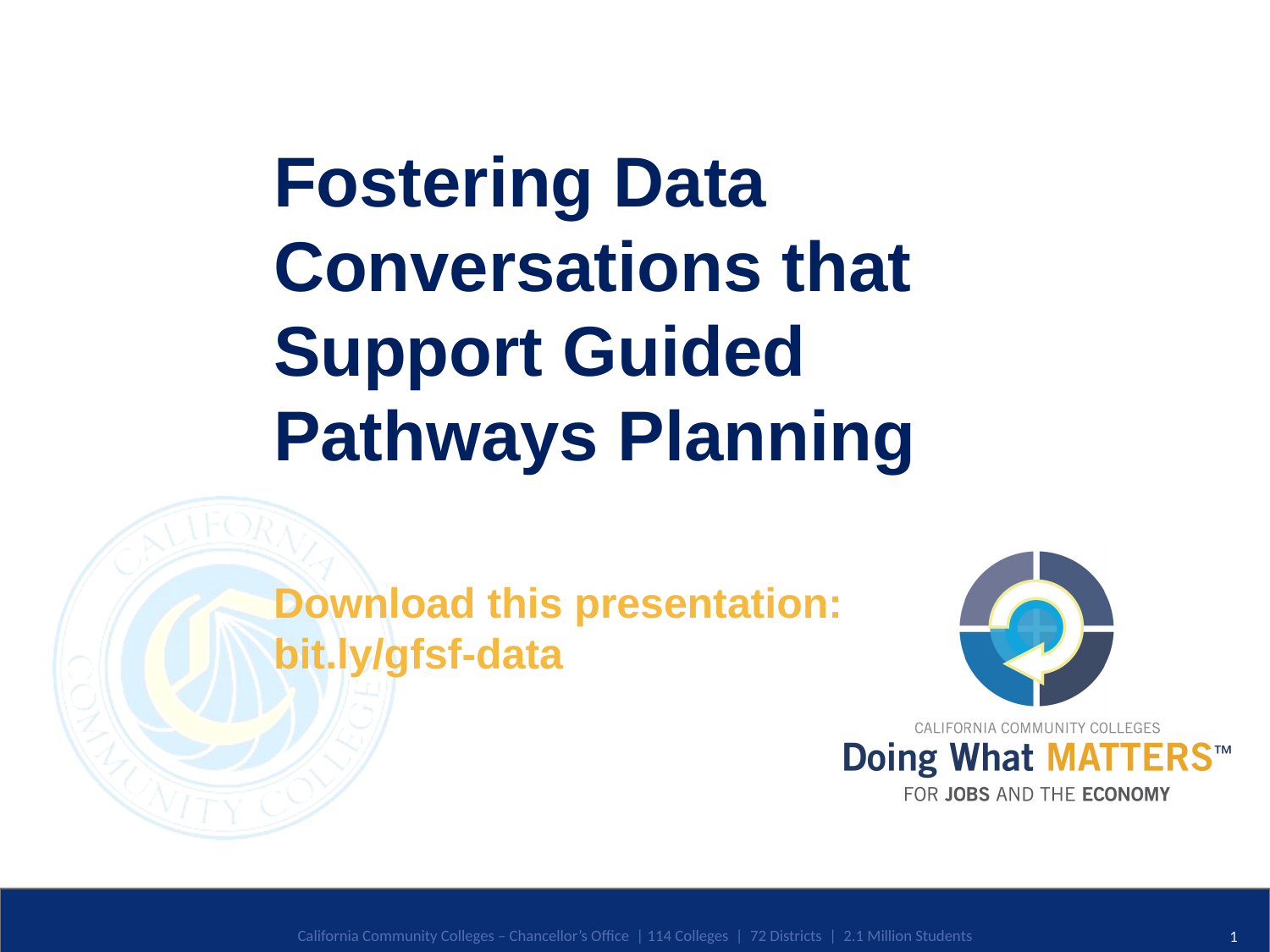

Fostering Data Conversations that Support Guided Pathways Planning
Download this presentation:
bit.ly/gfsf-data

California Community Colleges – Chancellor’s Office  | 114 Colleges  |  72 Districts  |  2.1 Million Students
1